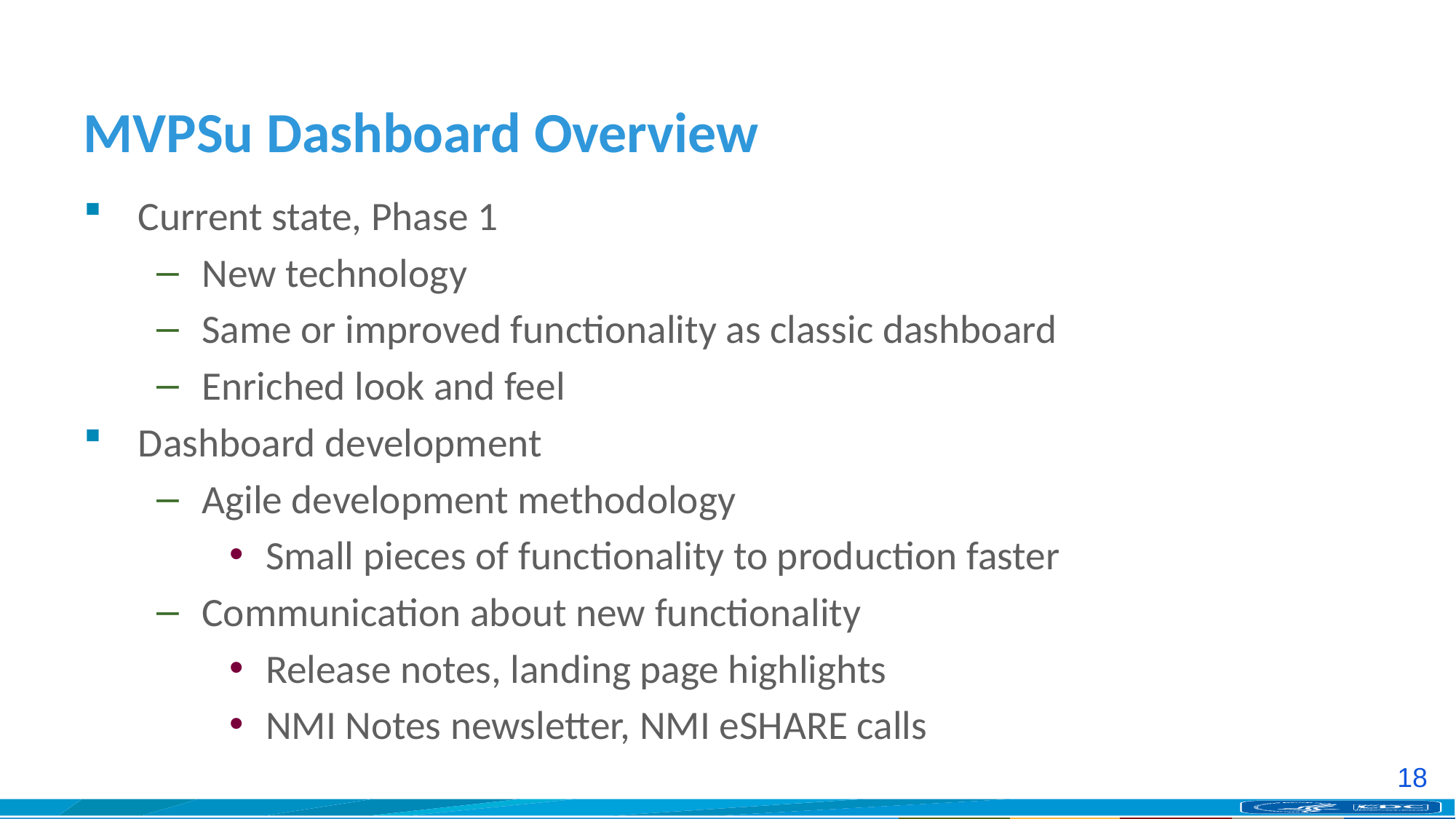

# MVPSu Dashboard Overview
Current state, Phase 1
New technology
Same or improved functionality as classic dashboard
Enriched look and feel
Dashboard development
Agile development methodology
Small pieces of functionality to production faster
Communication about new functionality
Release notes, landing page highlights
NMI Notes newsletter, NMI eSHARE calls